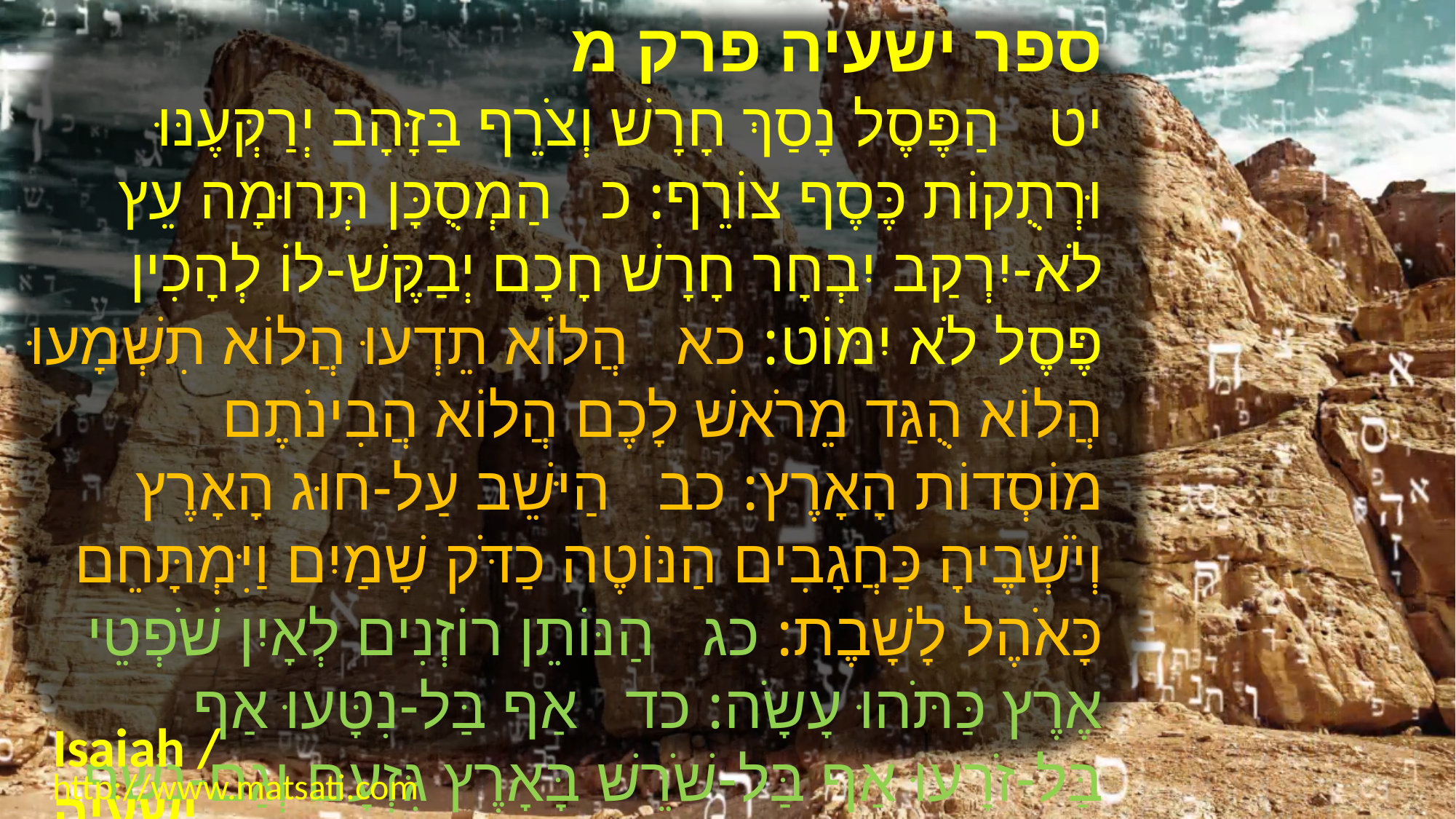

﻿ספר ישעיה פרק מ
יט   הַפֶּסֶל נָסַךְ חָרָשׁ וְצֹרֵף בַּזָּהָב יְרַקְּעֶנּוּ וּרְתֻקוֹת כֶּסֶף צוֹרֵף: כ   הַמְסֻכָּן תְּרוּמָה עֵץ לֹא-יִרְקַב יִבְחָר חָרָשׁ חָכָם יְבַקֶּשׁ-לוֹ לְהָכִין פֶּסֶל לֹא יִמּוֹט: כא   הֲלוֹא תֵדְעוּ הֲלוֹא תִשְׁמָעוּ הֲלוֹא הֻגַּד מֵרֹאשׁ לָכֶם הֲלוֹא הֲבִינֹתֶם מוֹסְדוֹת הָאָרֶץ: כב   הַיּשֵׁב עַל-חוּג הָאָרֶץ וְיֹשְׁבֶיהָ כַּחֲגָבִים הַנּוֹטֶה כַדֹּק שָׁמַיִם וַיִּמְתָּחֵם כָּאֹהֶל לָשָׁבֶת: כג   הַנּוֹתֵן רוֹזְנִים לְאָיִן שֹׁפְטֵי אֶרֶץ כַּתֹּהוּ עָשָֹה: כד   אַף בַּל-נִטָּעוּ אַף בַּל-זֹרָעוּ אַף בַּל-שֹׁרֵשׁ בָּאָרֶץ גִּזְעָם וְגַם-נָשַׁף בָּהֶם וַיִּבָשׁוּ וּסְעָרָה כַּקַּשׁ תִּשָּׂאֵם:
Isaiah / ישעיה
http://www.matsati.com